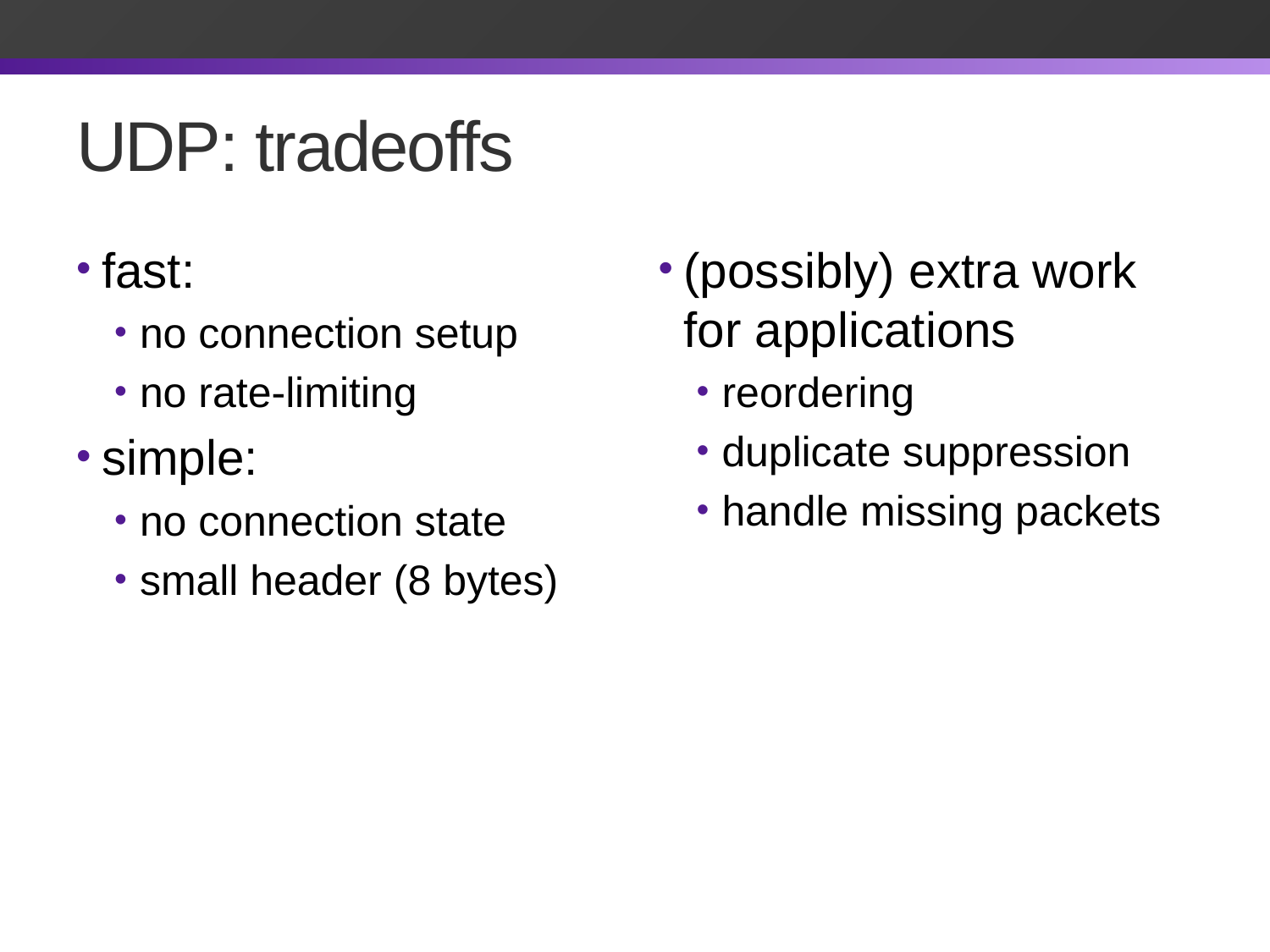

# UDP: tradeoffs
fast:
no connection setup
no rate-limiting
simple:
no connection state
small header (8 bytes)
(possibly) extra work for applications
reordering
duplicate suppression
handle missing packets